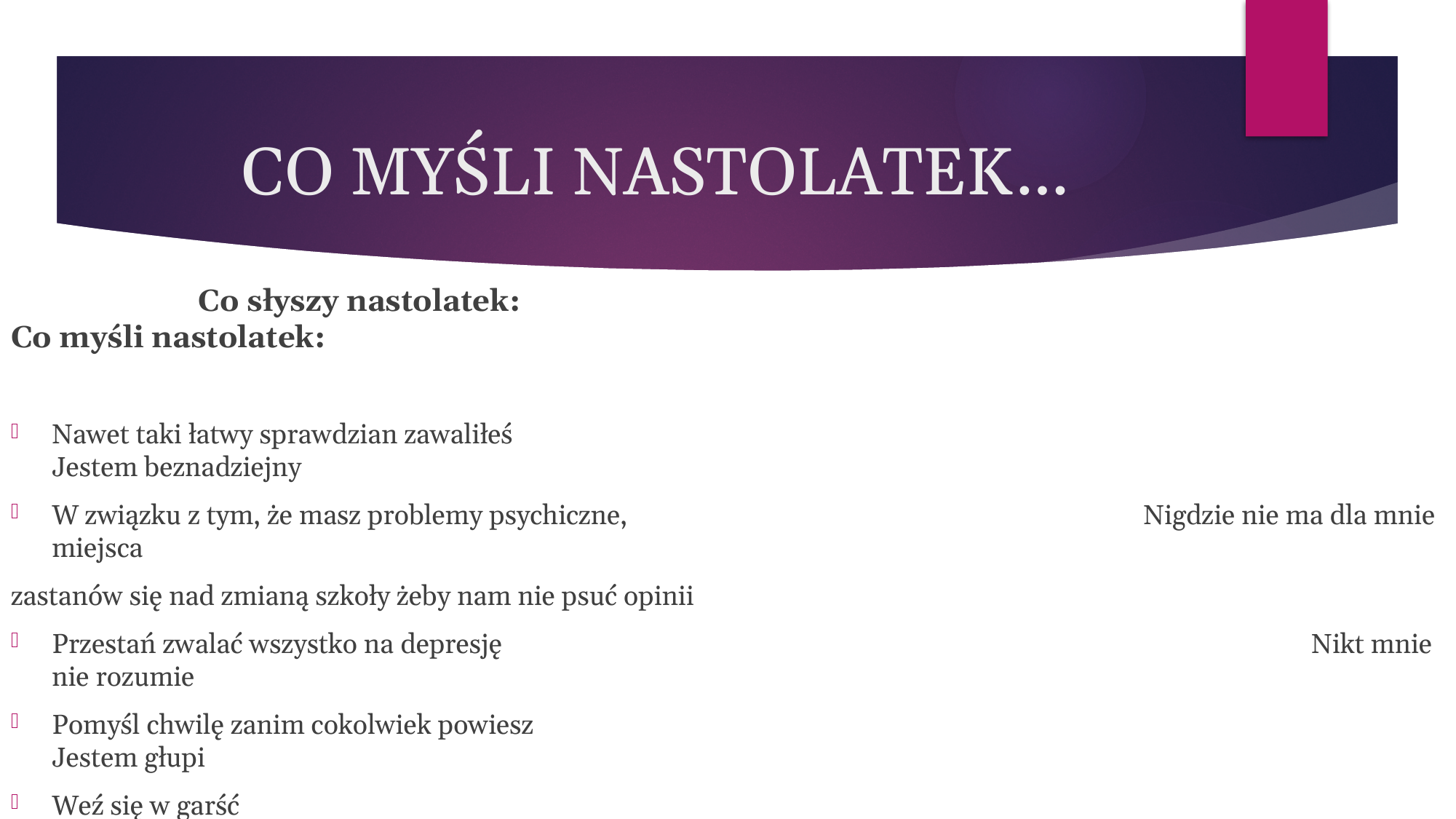

# CO MYŚLI NASTOLATEK…
	            Co słyszy nastolatek:									Co myśli nastolatek:

Nawet taki łatwy sprawdzian zawaliłeś								     Jestem beznadziejny
W związku z tym, że masz problemy psychiczne,					Nigdzie nie ma dla mnie miejsca
zastanów się nad zmianą szkoły żeby nam nie psuć opinii
Przestań zwalać wszystko na depresję							         Nikt mnie nie rozumie
Pomyśl chwilę zanim cokolwiek powiesz								          Jestem głupi
Weź się w garść													Z niczym sobie nie radzę
Tylko z tobą mam problem w tej klasie								       Jestem najgorszy